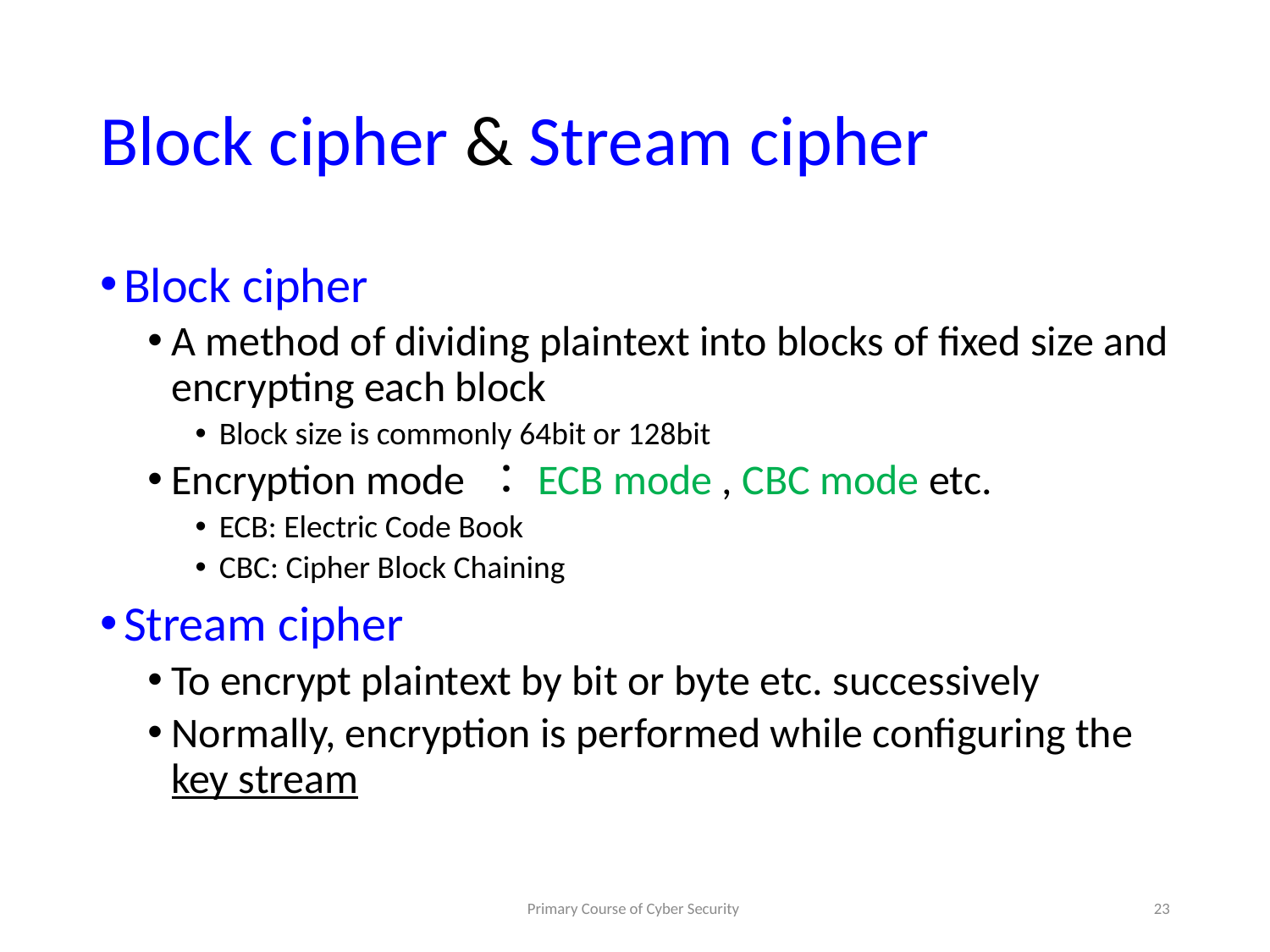

# Block cipher & Stream cipher
Block cipher
A method of dividing plaintext into blocks of fixed size and encrypting each block
Block size is commonly 64bit or 128bit
Encryption mode ：ECB mode , CBC mode etc.
ECB: Electric Code Book
CBC: Cipher Block Chaining
Stream cipher
To encrypt plaintext by bit or byte etc. successively
Normally, encryption is performed while configuring the key stream
Primary Course of Cyber Security
23